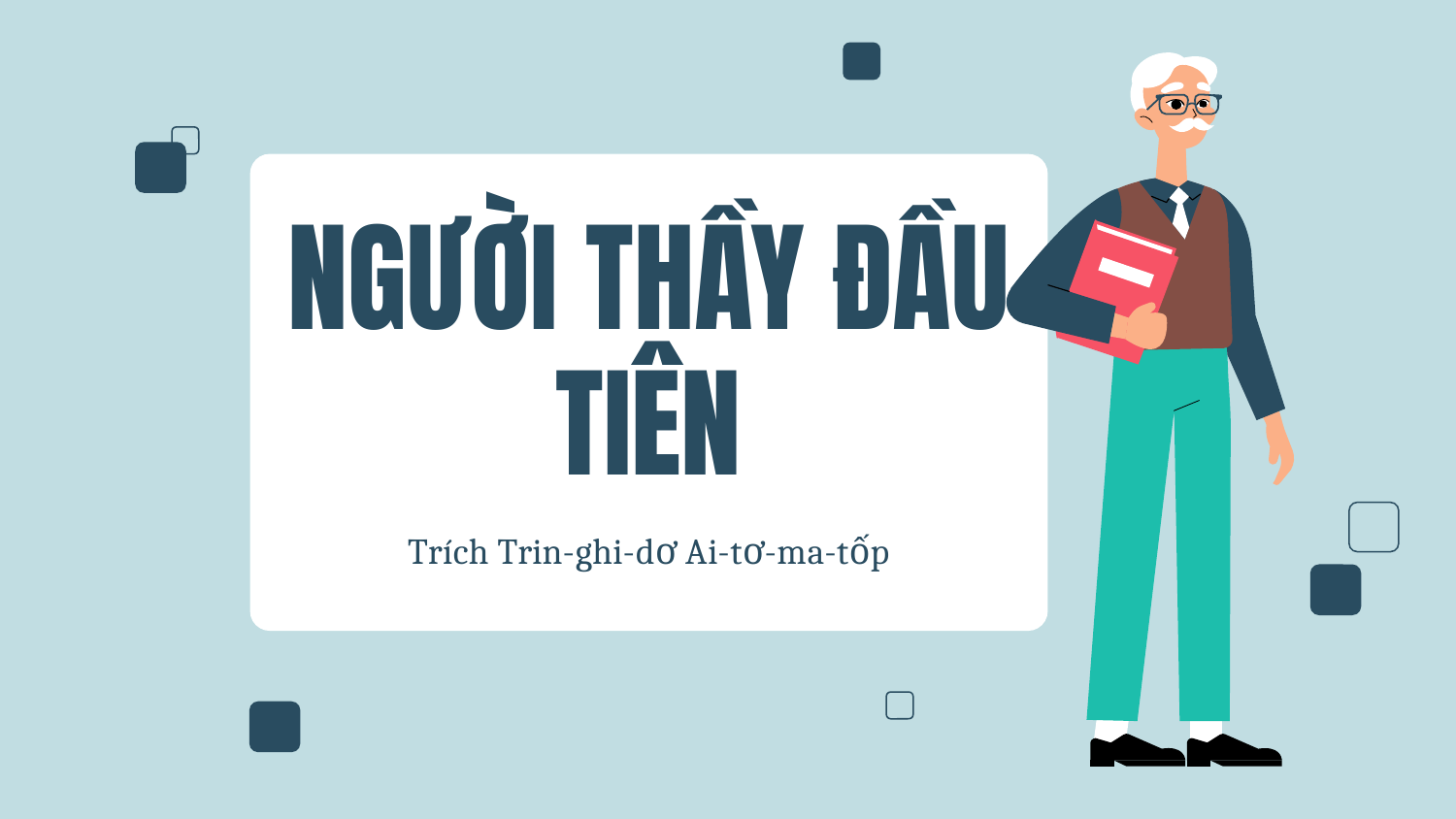

# NGƯỜI THẦY ĐẦU TIÊN
Trích Trin-ghi-dơ Ai-tơ-ma-tốp